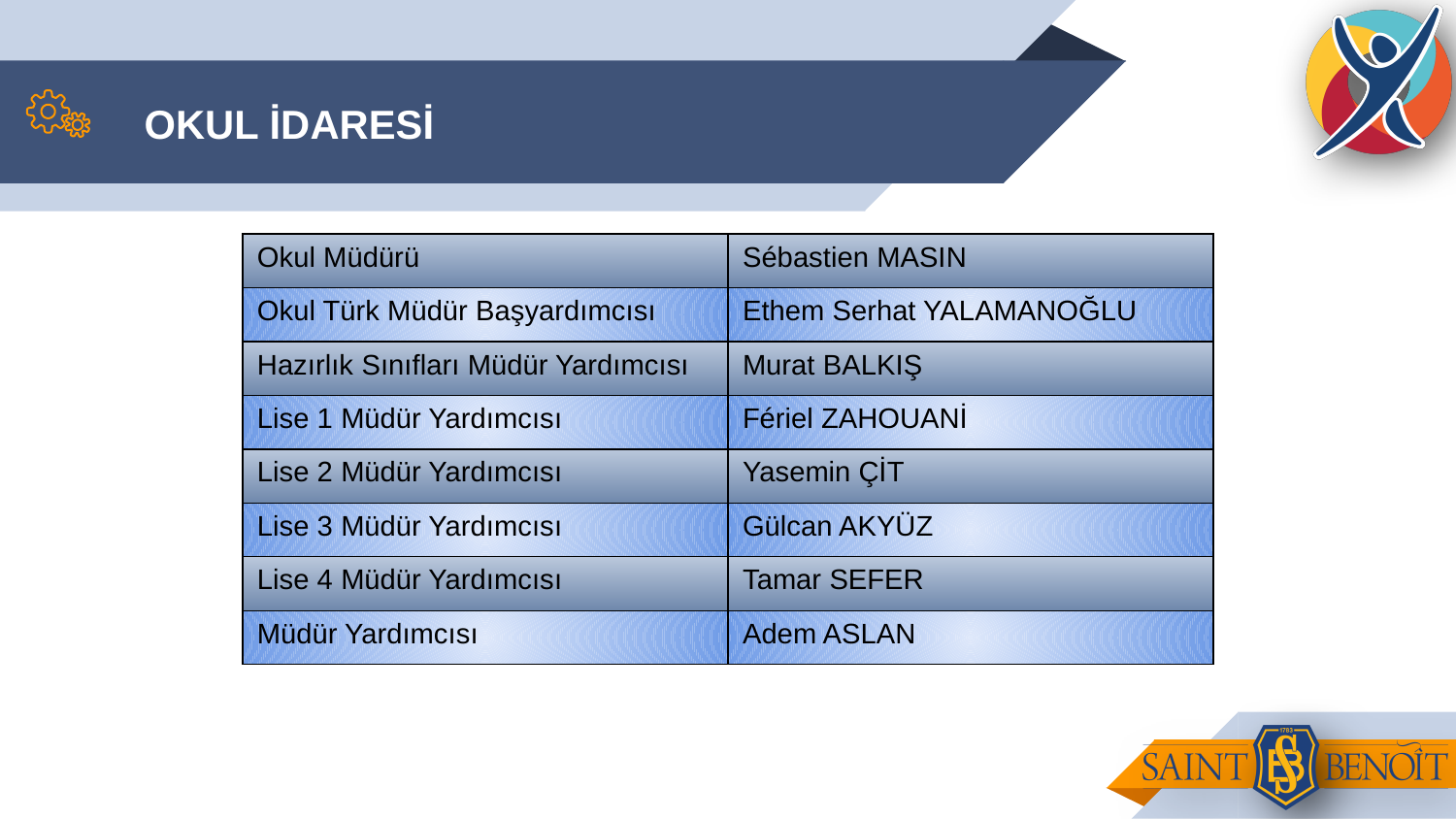

# OKUL İDARESİ

| Okul Müdürü | Sébastien MASIN |
| --- | --- |
| Okul Türk Müdür Başyardımcısı | Ethem Serhat YALAMANOĞLU |
| Hazırlık Sınıfları Müdür Yardımcısı | Murat BALKIŞ |
| Lise 1 Müdür Yardımcısı | Fériel ZAHOUANİ |
| Lise 2 Müdür Yardımcısı | Yasemin ÇİT |
| Lise 3 Müdür Yardımcısı | Gülcan AKYÜZ |
| Lise 4 Müdür Yardımcısı | Tamar SEFER |
| Müdür Yardımcısı | Adem ASLAN |